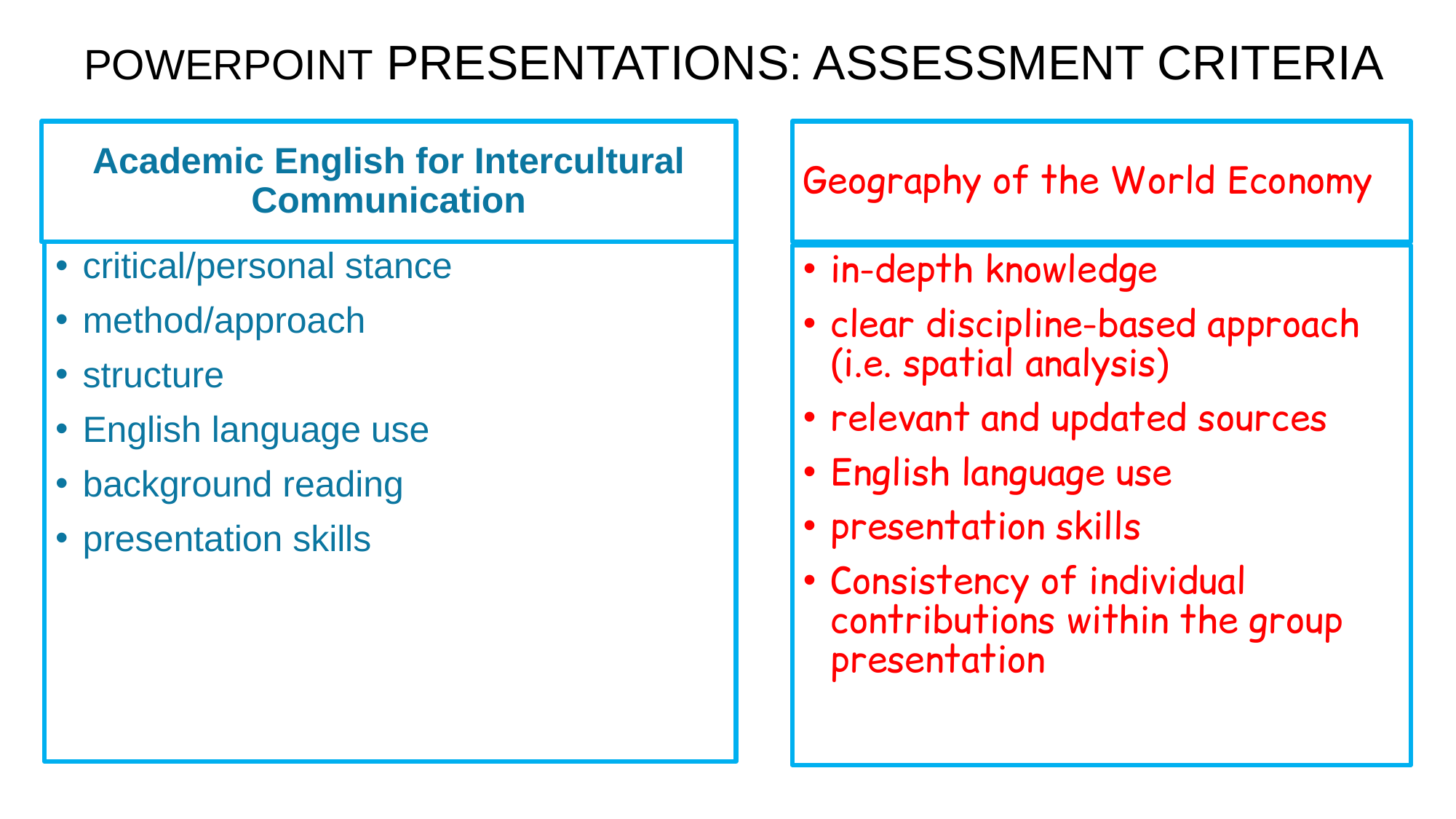

POWERPOINT PRESENTATIONS: ASSESSMENT CRITERIA
# Academic English for Intercultural Communication
Geography of the World Economy
critical/personal stance
method/approach
structure
English language use
background reading
presentation skills

in-depth knowledge
clear discipline-based approach (i.e. spatial analysis)
relevant and updated sources
English language use
presentation skills
Consistency of individual contributions within the group presentation